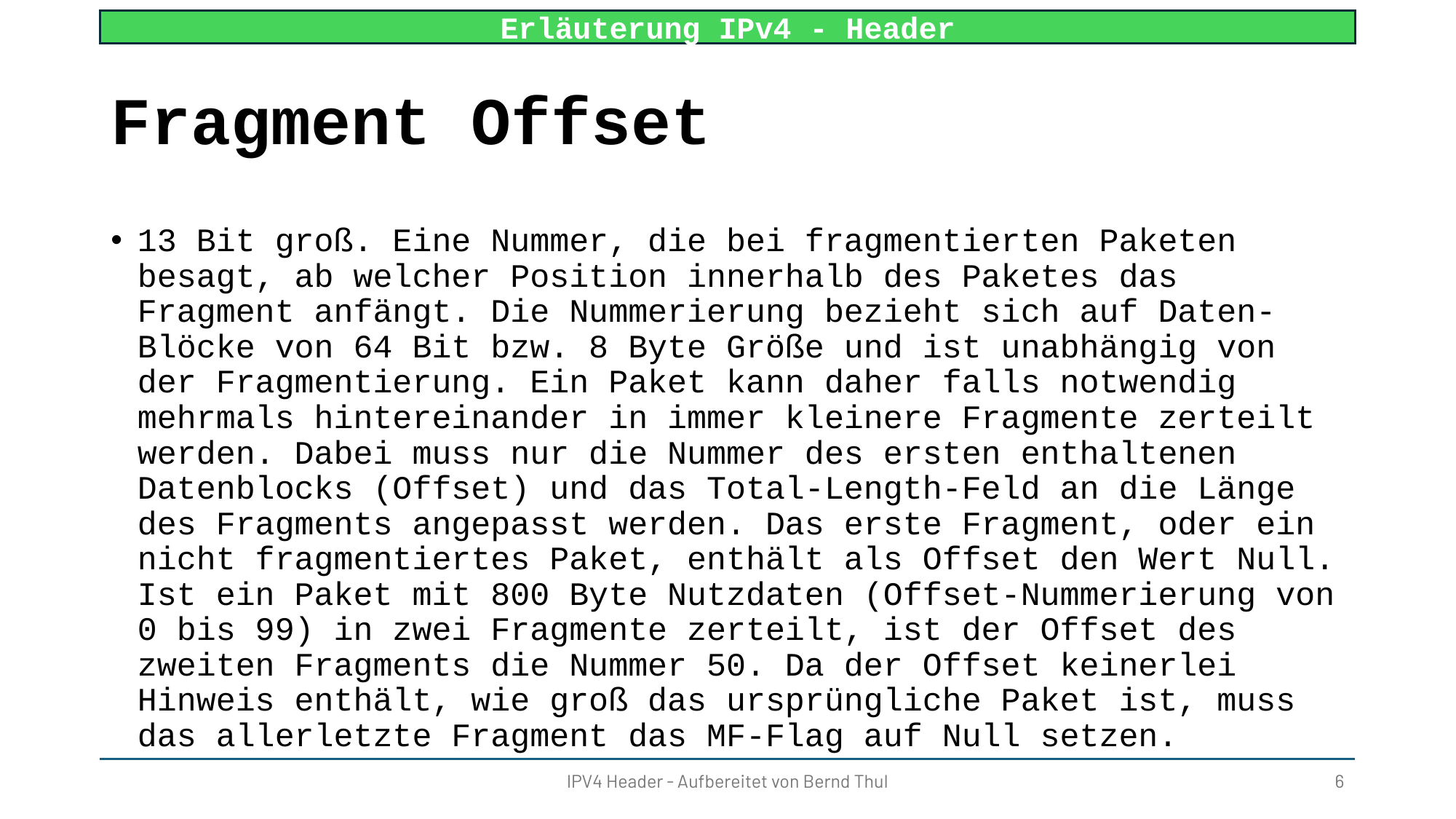

# Fragment Offset
13 Bit groß. Eine Nummer, die bei fragmentierten Paketen besagt, ab welcher Position innerhalb des Paketes das Fragment anfängt. Die Nummerierung bezieht sich auf Daten-Blöcke von 64 Bit bzw. 8 Byte Größe und ist unabhängig von der Fragmentierung. Ein Paket kann daher falls notwendig mehrmals hintereinander in immer kleinere Fragmente zerteilt werden. Dabei muss nur die Nummer des ersten enthaltenen Datenblocks (Offset) und das Total-Length-Feld an die Länge des Fragments angepasst werden. Das erste Fragment, oder ein nicht fragmentiertes Paket, enthält als Offset den Wert Null. Ist ein Paket mit 800 Byte Nutzdaten (Offset-Nummerierung von 0 bis 99) in zwei Fragmente zerteilt, ist der Offset des zweiten Fragments die Nummer 50. Da der Offset keinerlei Hinweis enthält, wie groß das ursprüngliche Paket ist, muss das allerletzte Fragment das MF-Flag auf Null setzen.

IPV4 Header - Aufbereitet von Bernd Thul
6